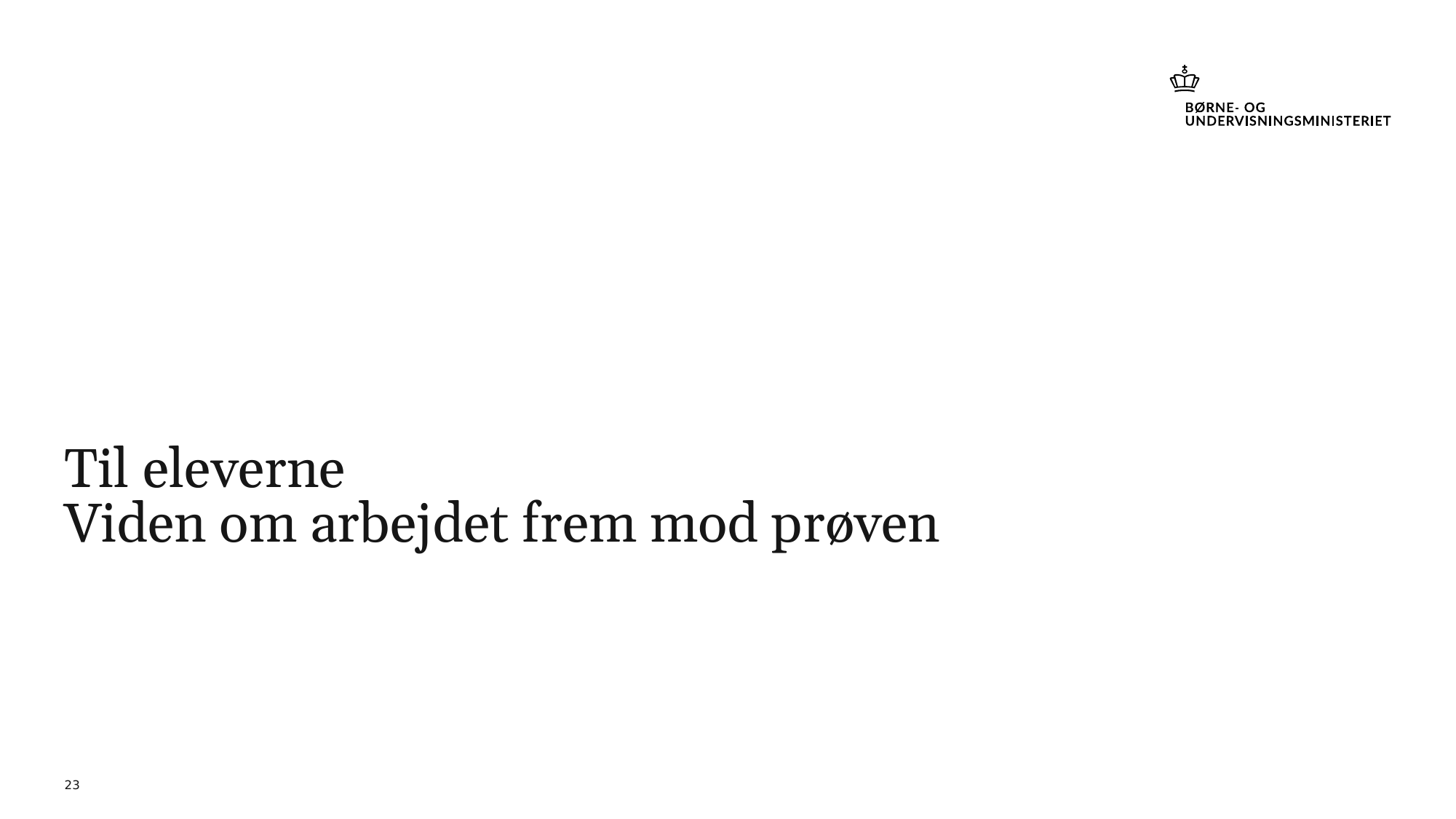

# Til eleverne Viden om arbejdet frem mod prøven
23